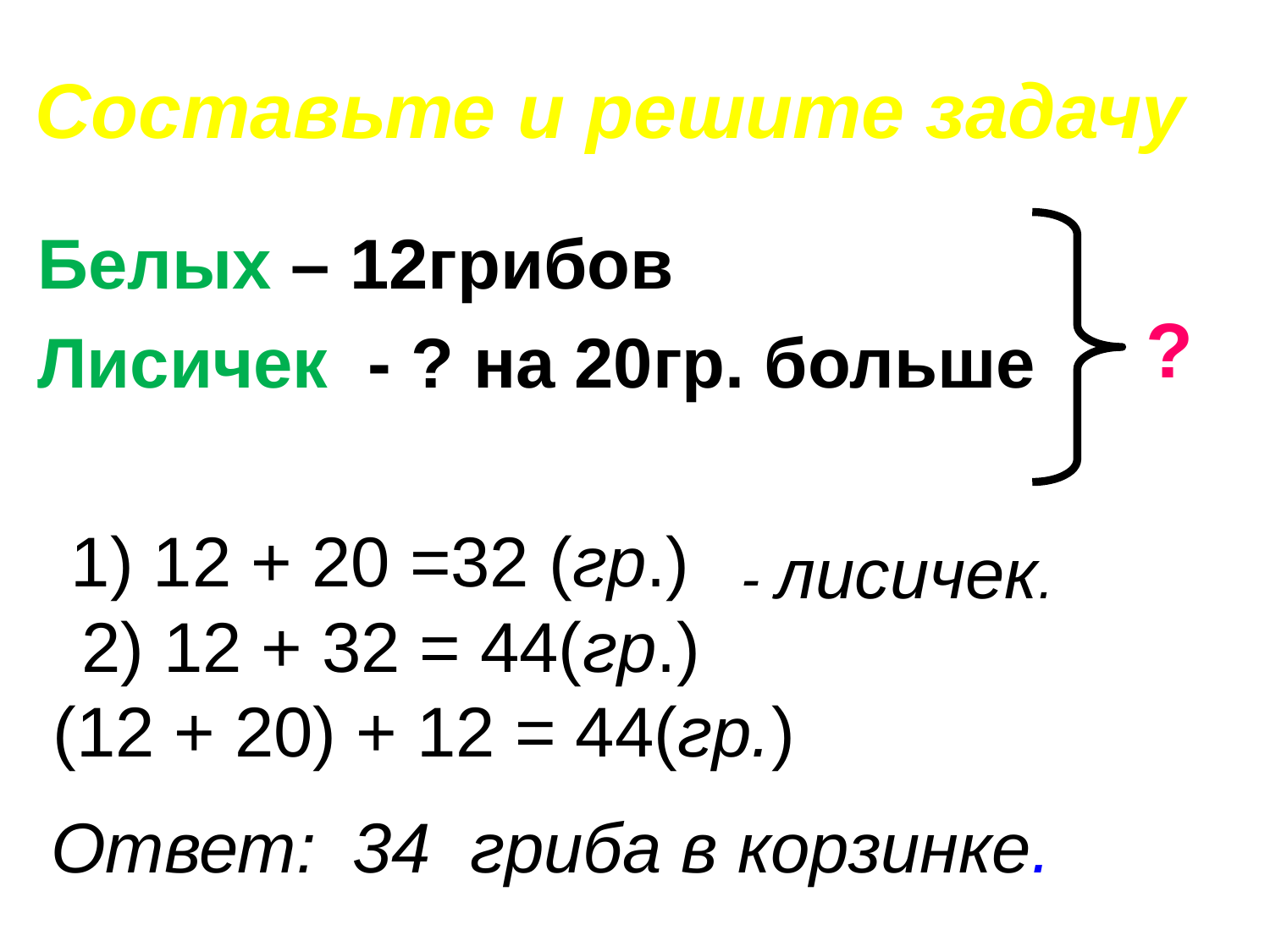

Составьте и решите задачу

Белых – 12грибов
Лисичек  - ? на 20гр. больше

?
1) 12 + 20 =32 (гр.)
 - лисичек.
2) 12 + 32 = 44(гр.)
(12 + 20) + 12 = 44(гр.)
Ответ:
34  гриба в корзинке.